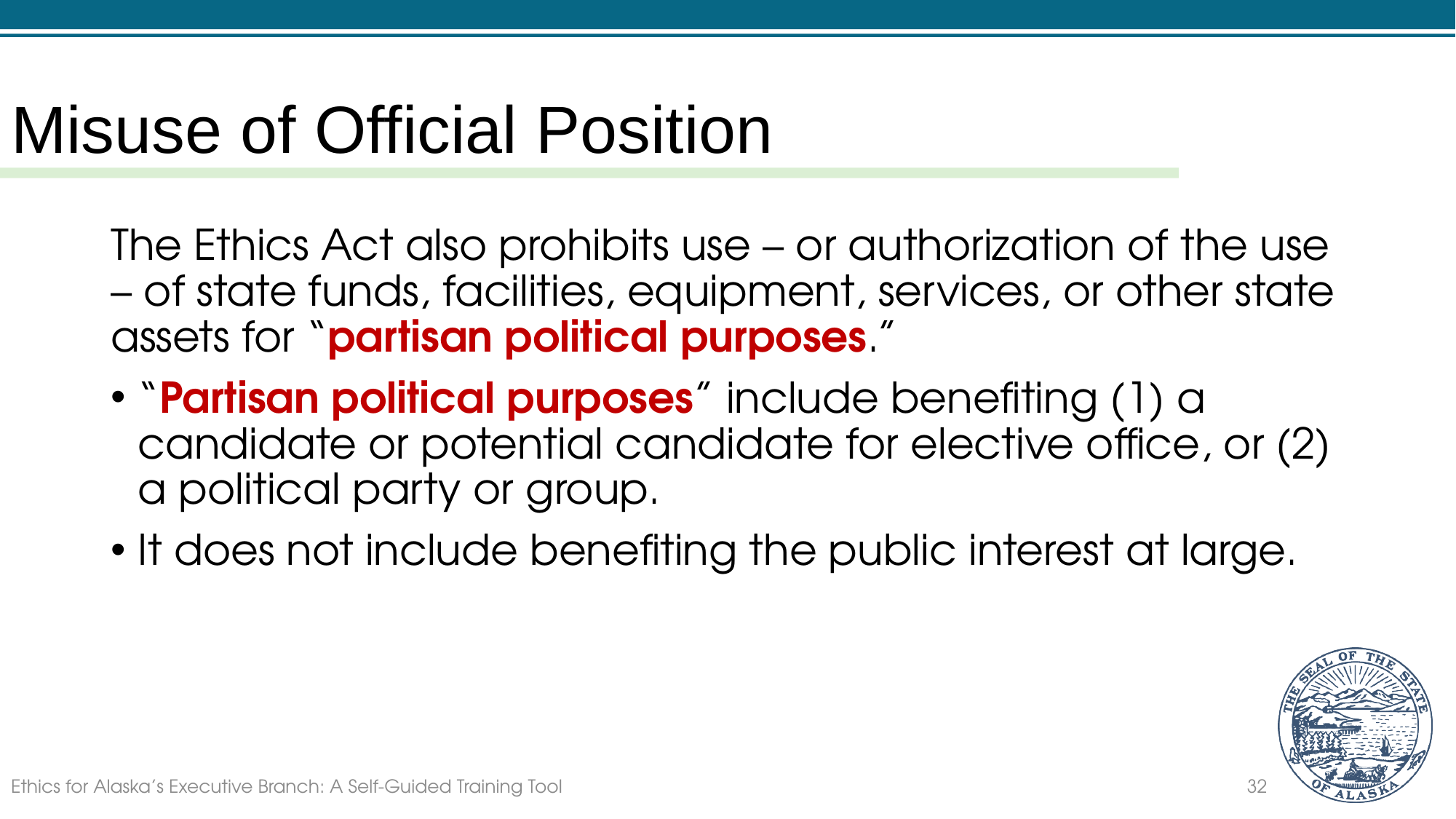

# Misuse of Official Position
The Ethics Act also prohibits use – or authorization of the use – of state funds, facilities, equipment, services, or other state assets for “partisan political purposes.”
“Partisan political purposes” include benefiting (1) a candidate or potential candidate for elective office, or (2) a political party or group.
It does not include benefiting the public interest at large.

Ethics for Alaska’s Executive Branch: A Self-Guided Training Tool
32